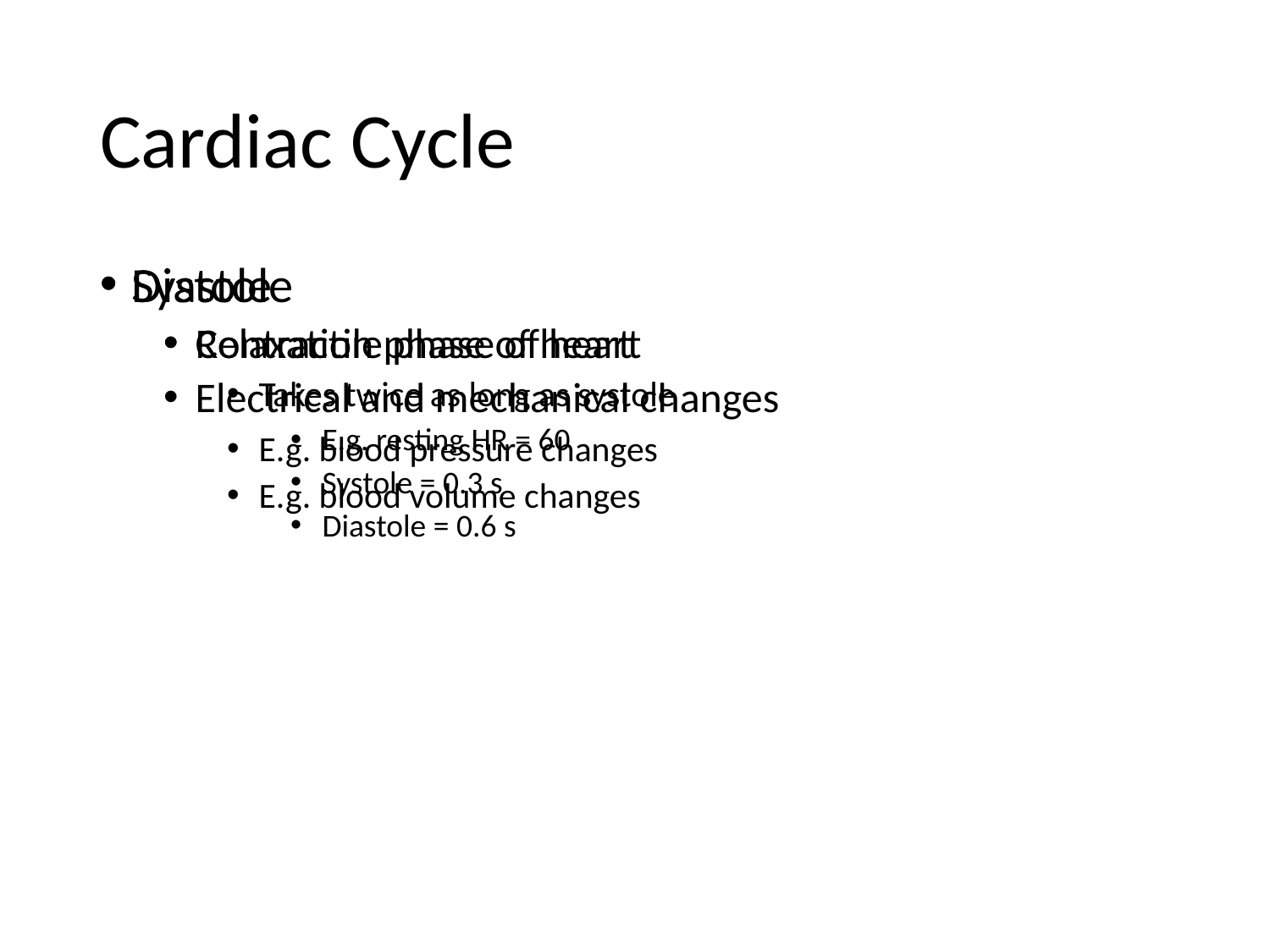

# Cardiac Cycle
Systole
Contractile phase of heart
Electrical and mechanical changes
E.g. blood pressure changes
E.g. blood volume changes
Diastole
Relaxation phase of heart
Takes twice as long as systole
E.g. resting HR = 60
Systole = 0.3 s
Diastole = 0.6 s